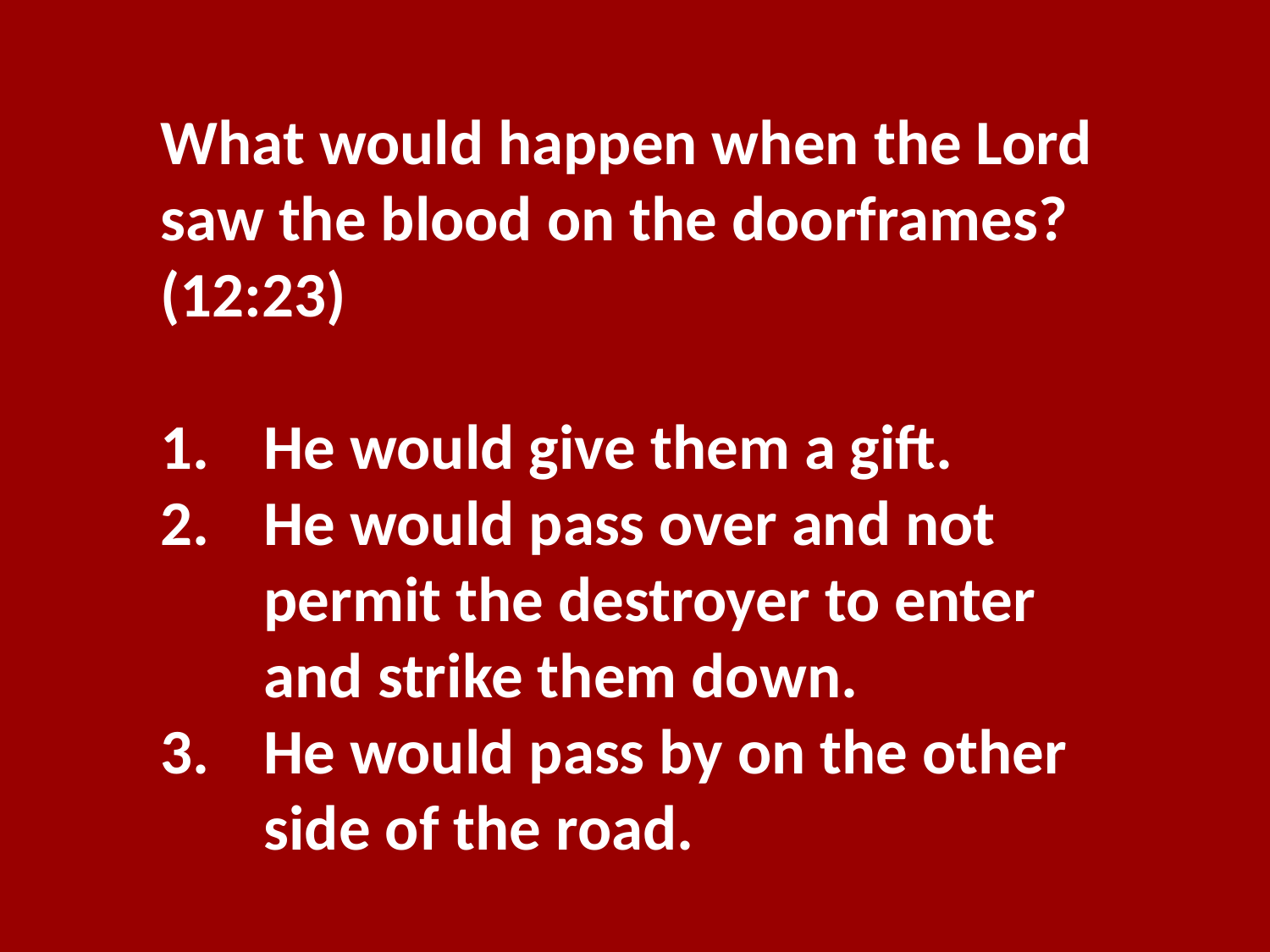

What would happen when the Lord saw the blood on the doorframes? (12:23)

He would give them a gift.
He would pass over and not permit the destroyer to enter and strike them down.
He would pass by on the other side of the road.